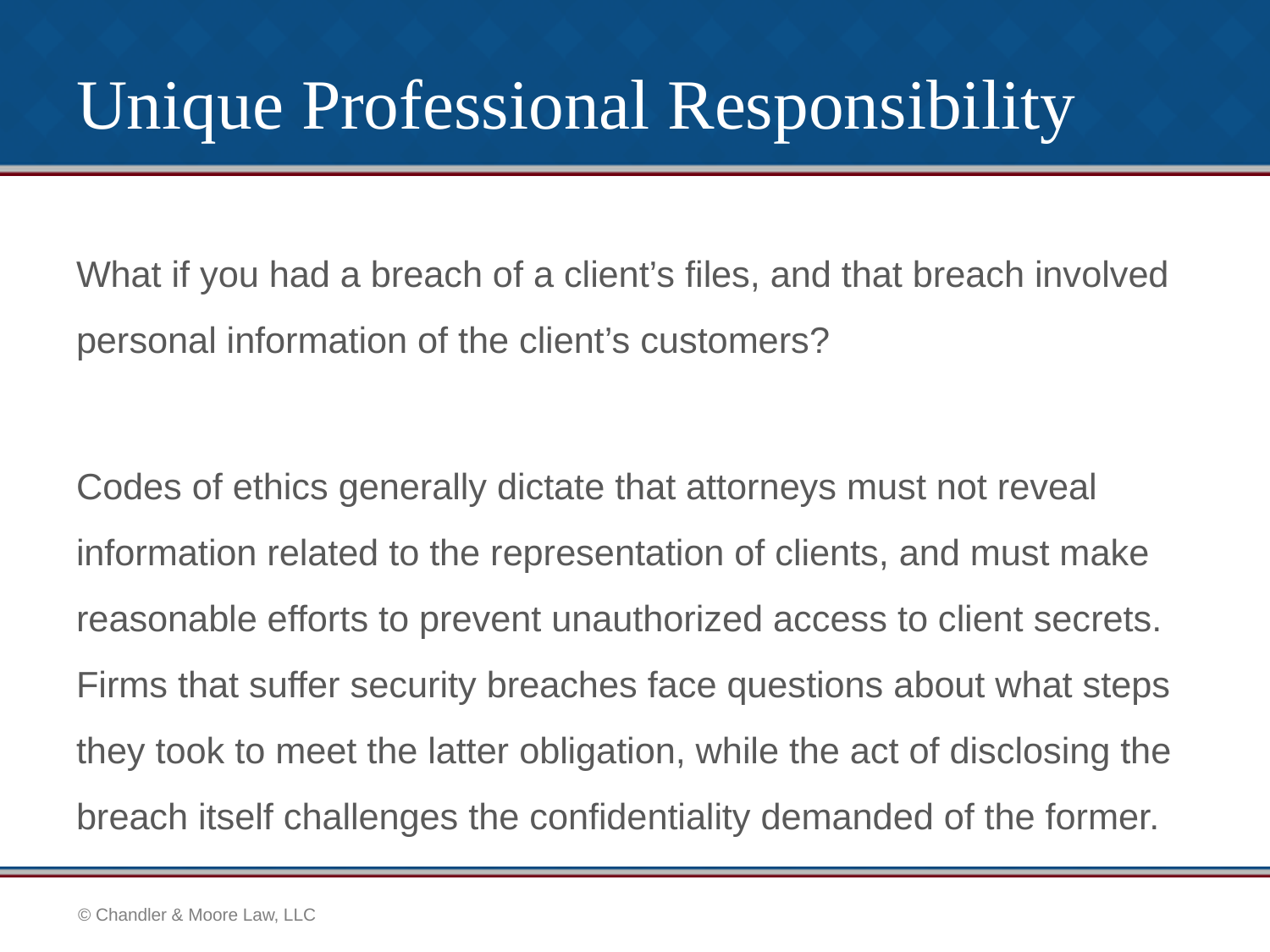

# Unique Professional Responsibility
What if you had a breach of a client’s files, and that breach involved personal information of the client’s customers?

Codes of ethics generally dictate that attorneys must not reveal information related to the representation of clients, and must make reasonable efforts to prevent unauthorized access to client secrets. Firms that suffer security breaches face questions about what steps they took to meet the latter obligation, while the act of disclosing the breach itself challenges the confidentiality demanded of the former.